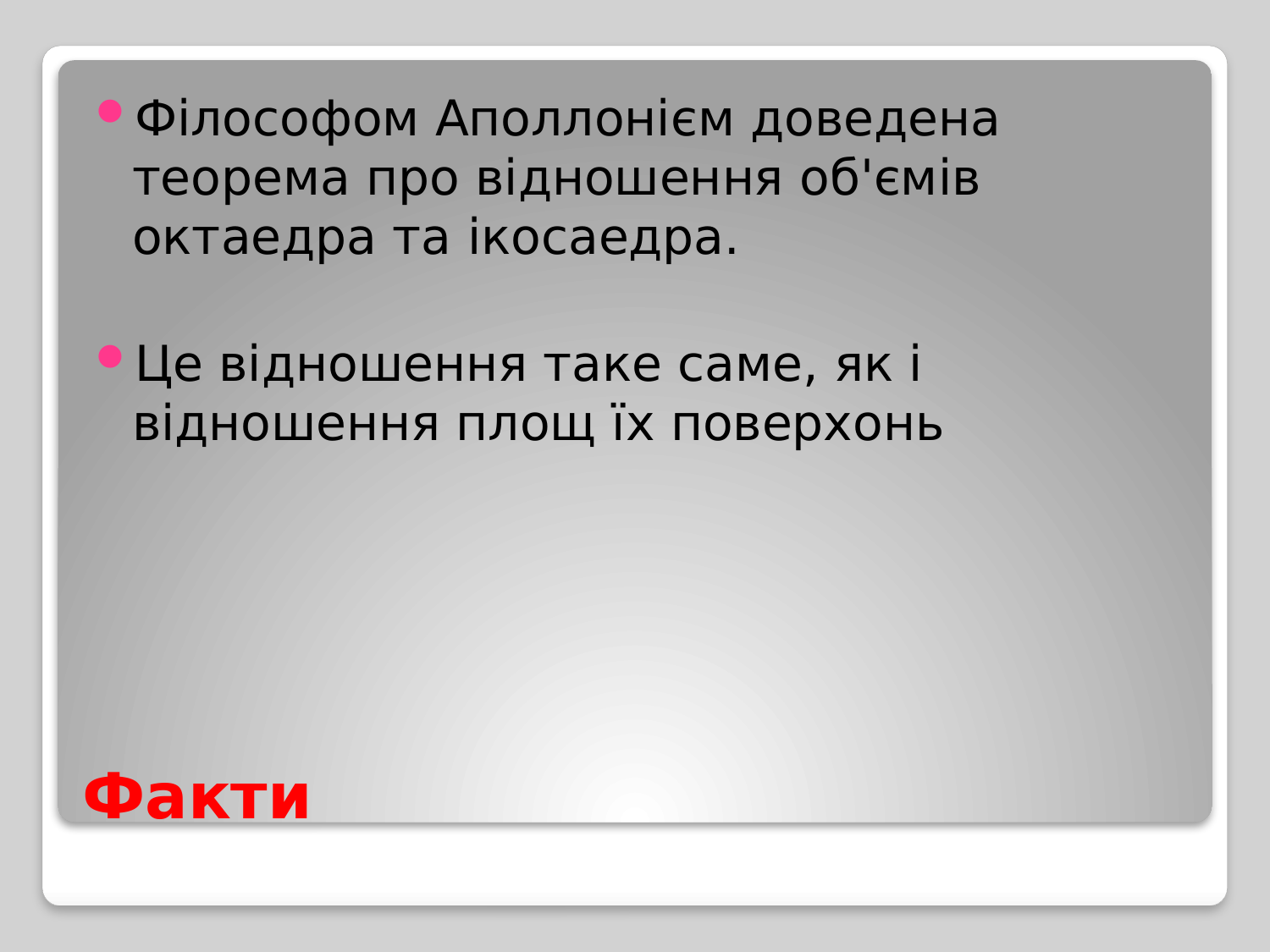

Філософом Аполлонієм доведена теорема про відношення об'ємів октаедра та ікосаедра.

Це відношення таке саме, як і відношення площ їх поверхонь
# Факти